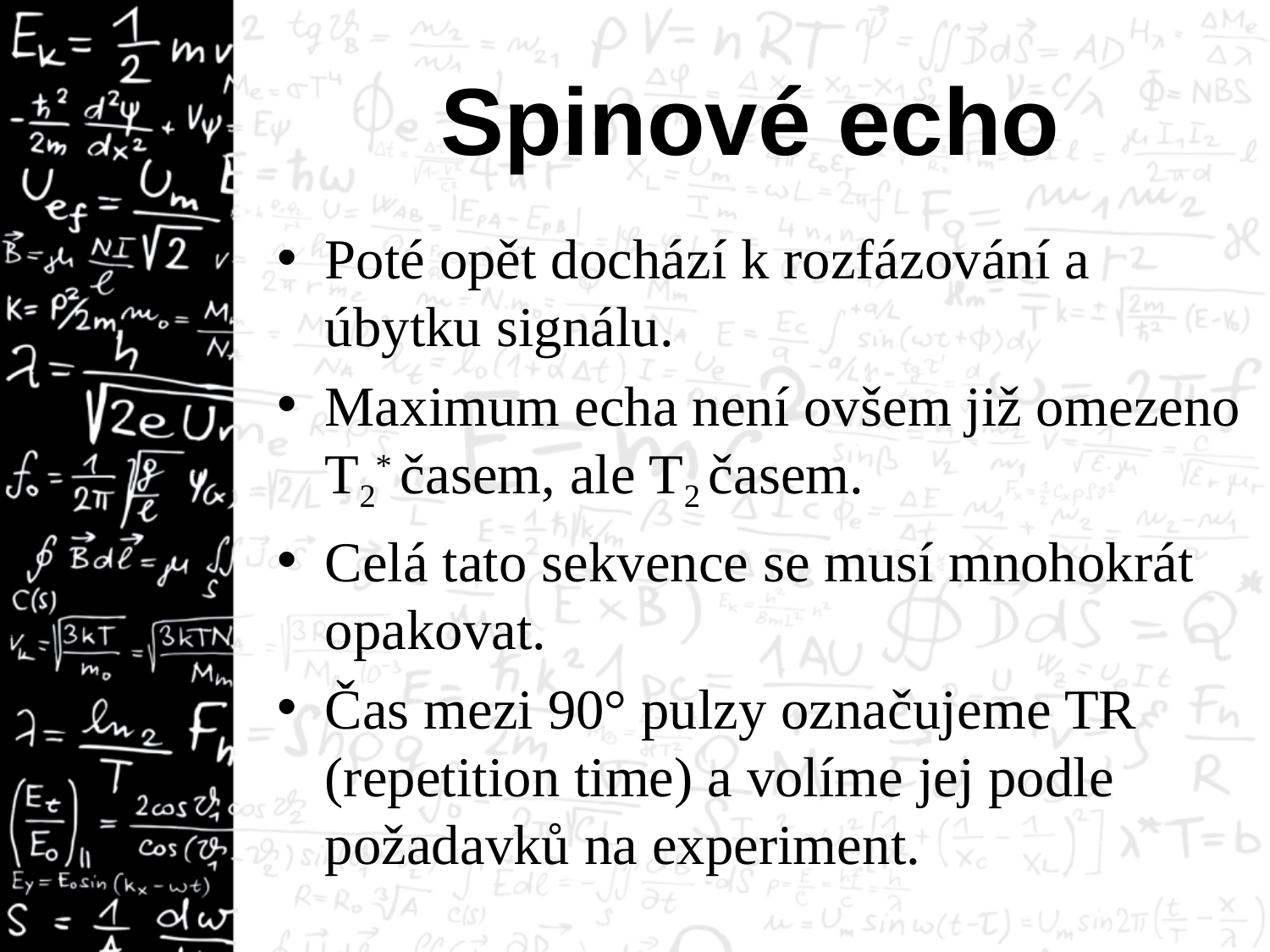

# Spinové echo
Poté opět dochází k rozfázování a úbytku signálu.
Maximum echa není ovšem již omezeno T2* časem, ale T2 časem.
Celá tato sekvence se musí mnohokrát opakovat.
Čas mezi 90° pulzy označujeme TR (repetition time) a volíme jej podle požadavků na experiment.